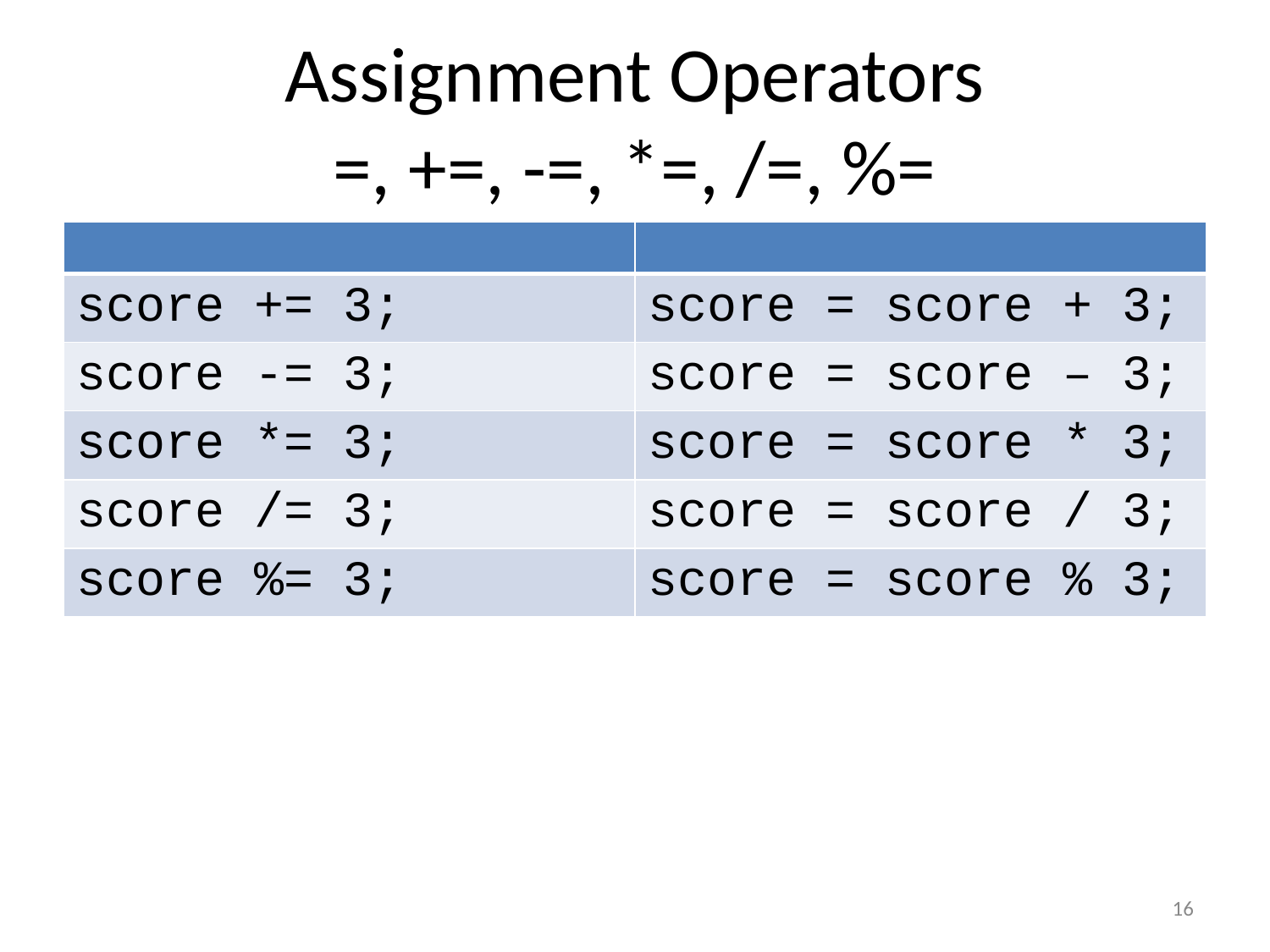

# Assignment Operators =, +=, -=, *=, /=, %=
|  |  |
| --- | --- |
| score += 3; | score = score + 3; |
| score -= 3; | score = score – 3; |
| score \*= 3; | score = score \* 3; |
| score /= 3; | score = score / 3; |
| score %= 3; | score = score % 3; |
16